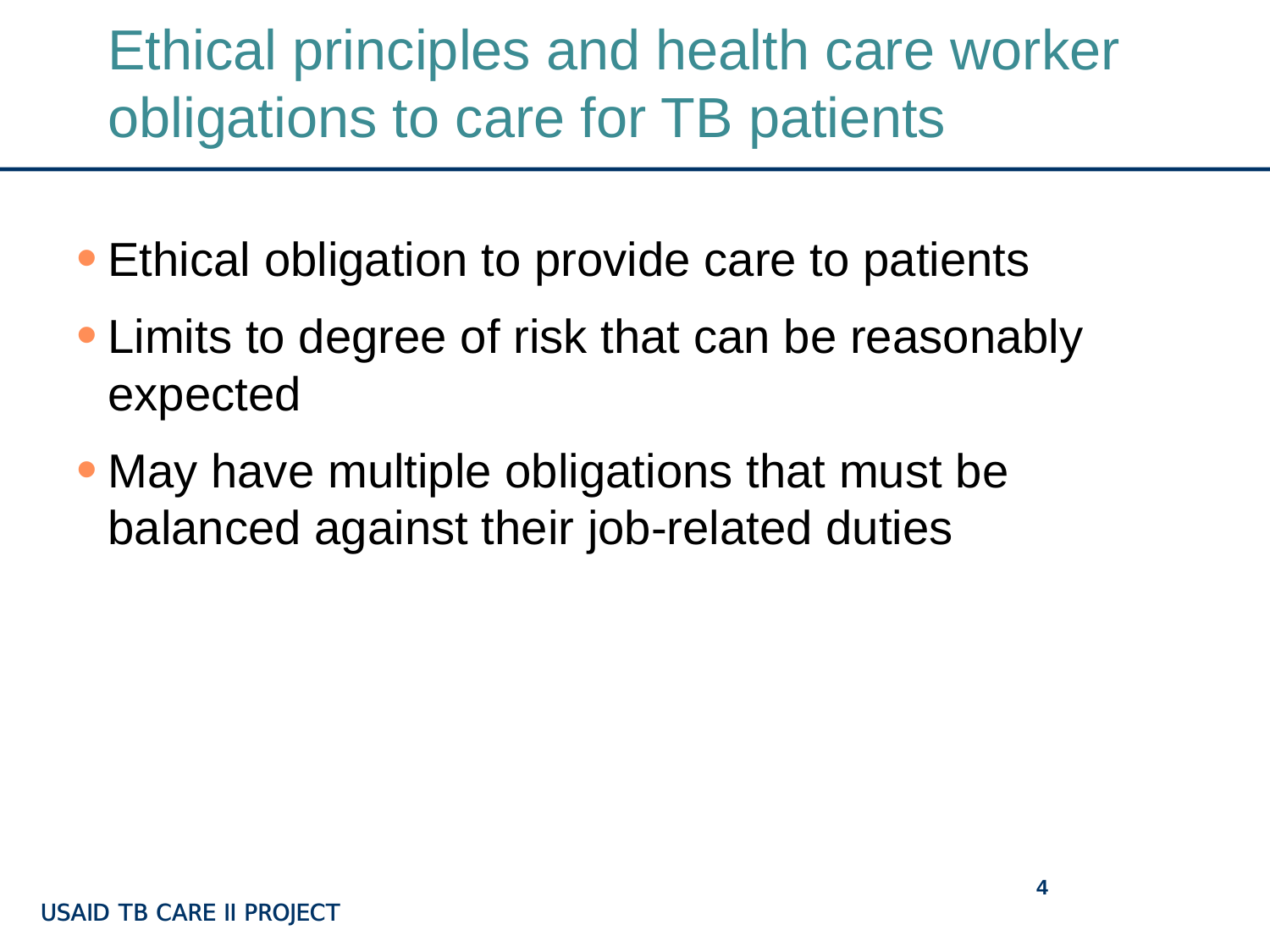

# Ethical principles and health care worker obligations to care for TB patients
Ethical obligation to provide care to patients
Limits to degree of risk that can be reasonably expected
May have multiple obligations that must be balanced against their job-related duties
4